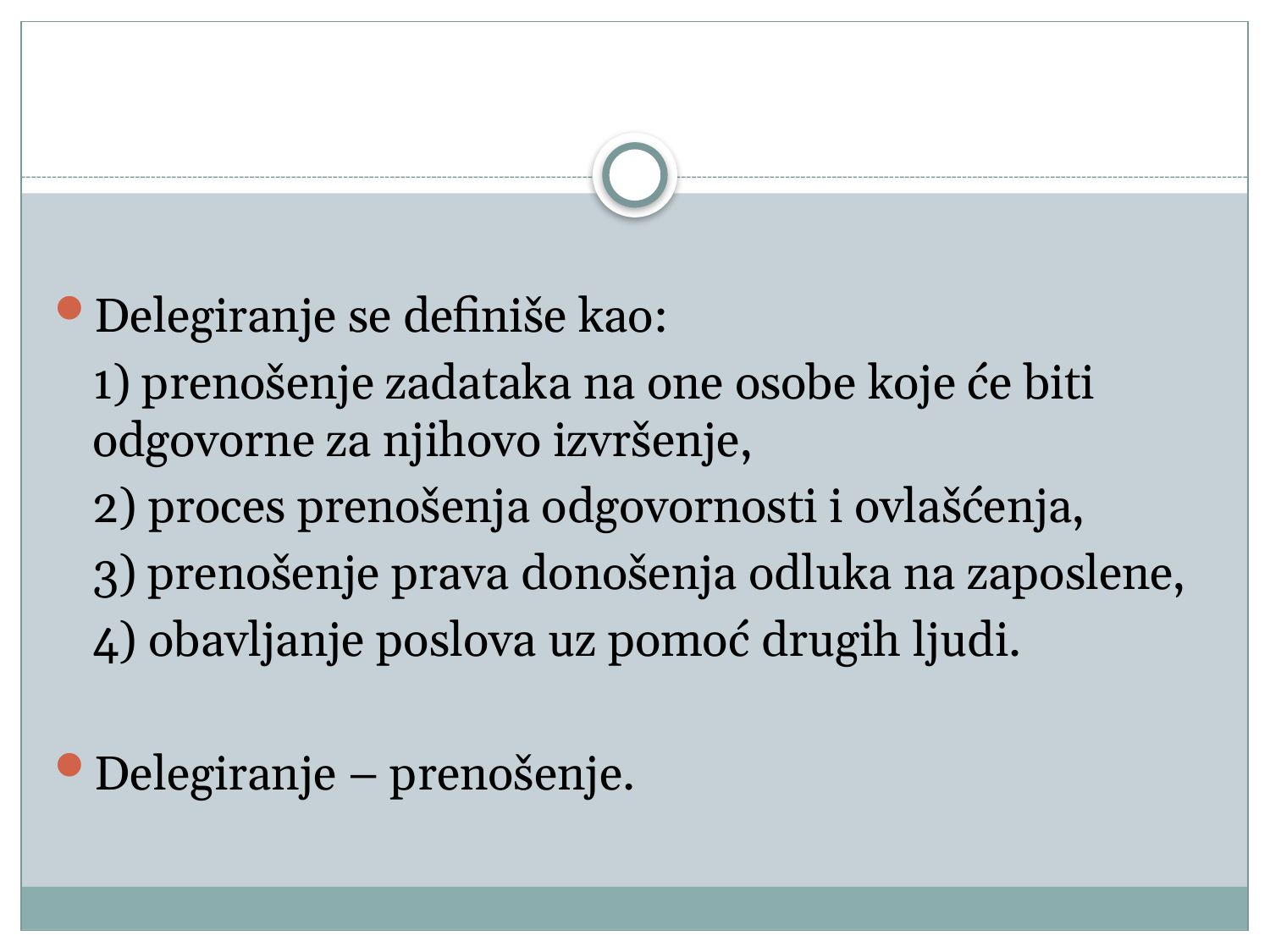

#

Delegiranje se definiše kao:
	1) prenošenje zadataka na one osobe koje će biti odgovorne za njihovo izvršenje,
	2) proces prenošenja odgovornosti i ovlašćenja,
	3) prenošenje prava donošenja odluka na zaposlene,
	4) obavljanje poslova uz pomoć drugih ljudi.

Delegiranje – prenošenje.